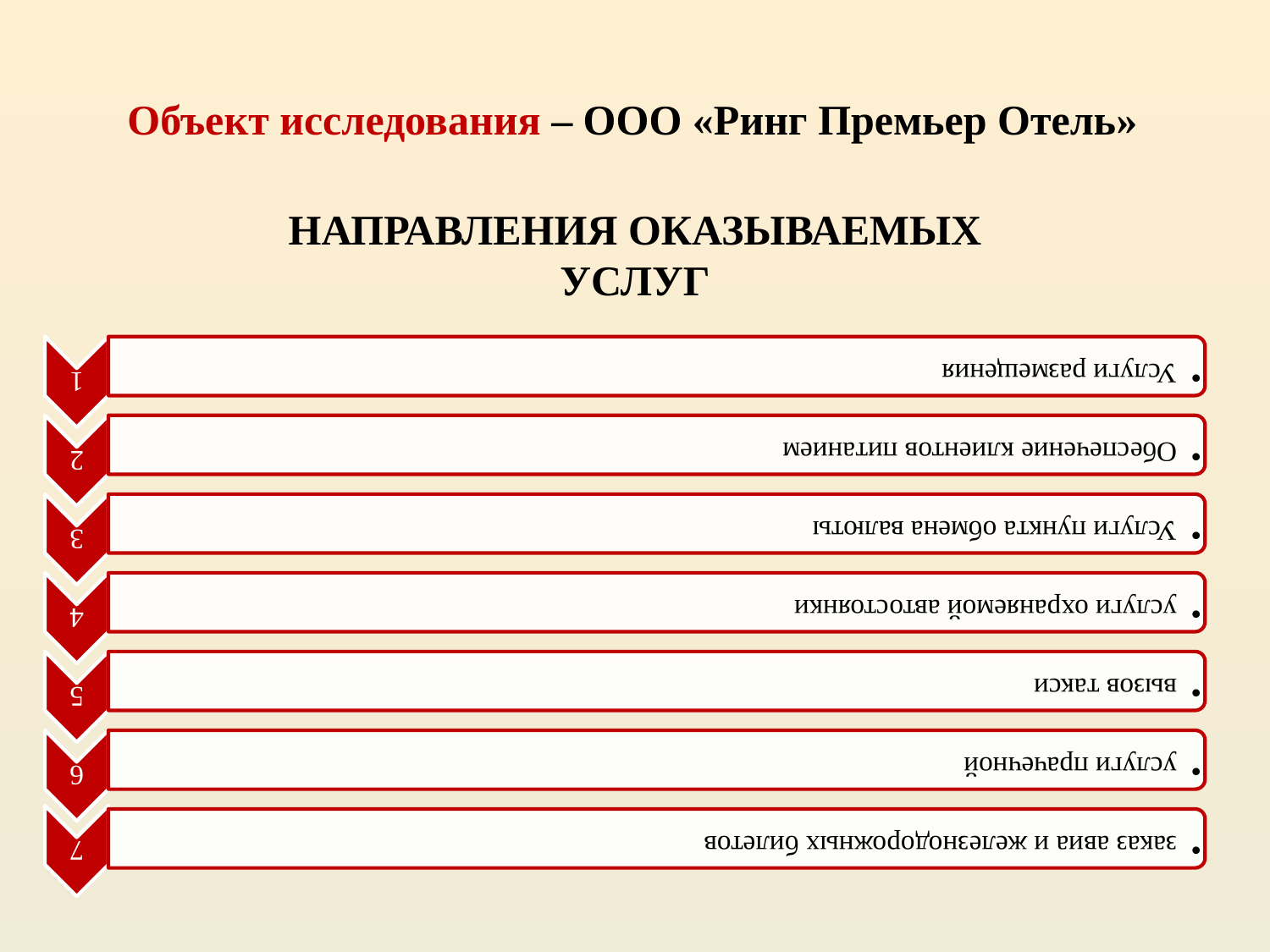

Объект исследования – ООО «Ринг Премьер Отель»
НАПРАВЛЕНИЯ ОКАЗЫВАЕМЫХ УСЛУГ
1
Услуги размещения
2
Обеспечение клиентов питанием
3
Услуги пункта обмена валюты
4
услуги охраняемой автостоянки
5
вызов такси
6
услуги прачечной
7
заказ авиа и железнодорожных билетов